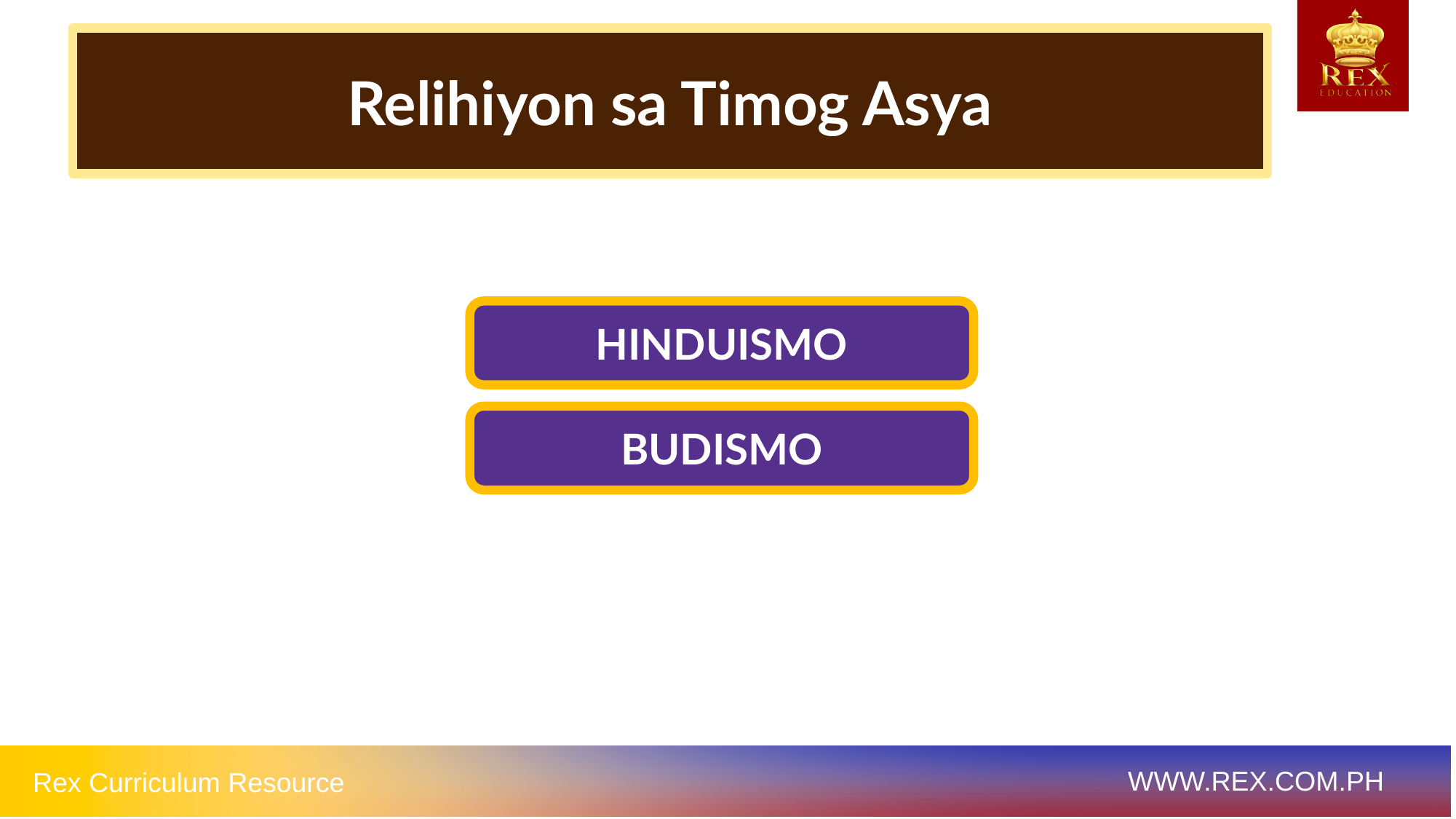

# Relihiyon sa Timog Asya

HINDUISMO
BUDISMO